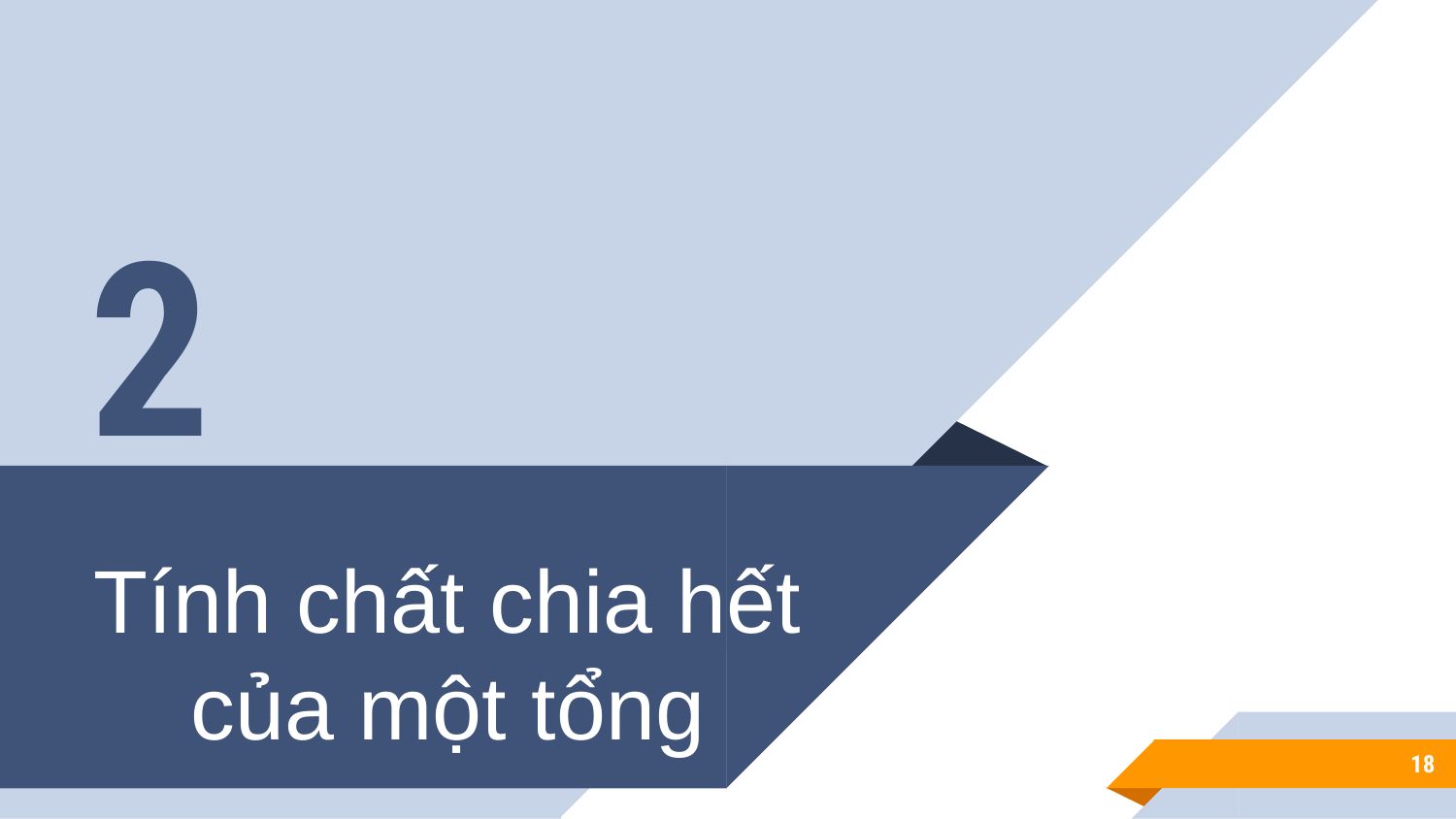

2
Tính chất chia hết của một tổng
18